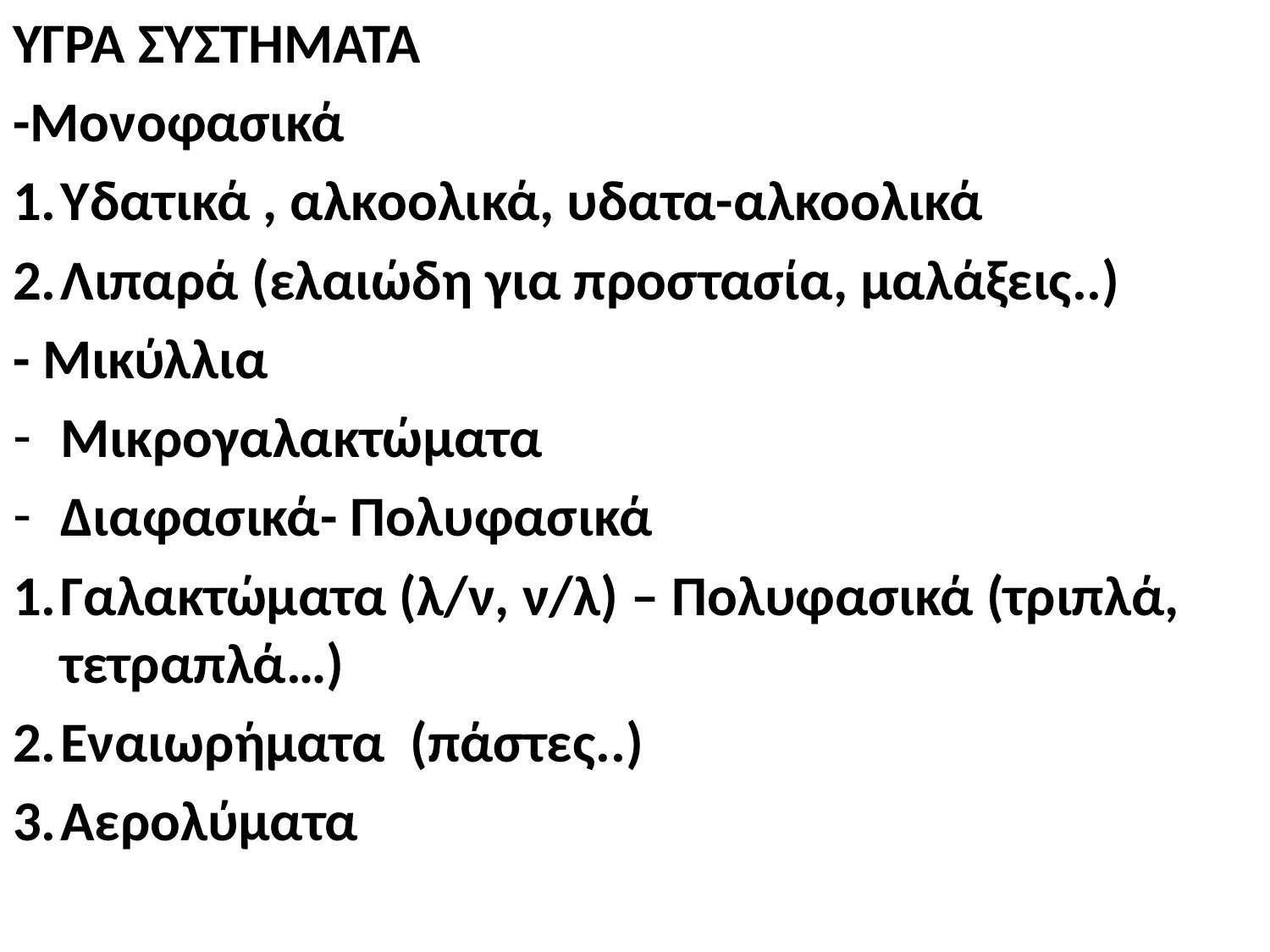

ΥΓΡΑ ΣΥΣΤΗΜΑΤΑ
-Μονοφασικά
Υδατικά , αλκοολικά, υδατα-αλκοολικά
Λιπαρά (ελαιώδη για προστασία, μαλάξεις..)
- Μικύλλια
Μικρογαλακτώματα
Διαφασικά- Πολυφασικά
Γαλακτώματα (λ/ν, ν/λ) – Πολυφασικά (τριπλά, τετραπλά…)
Εναιωρήματα  (πάστες..)
Αερολύματα